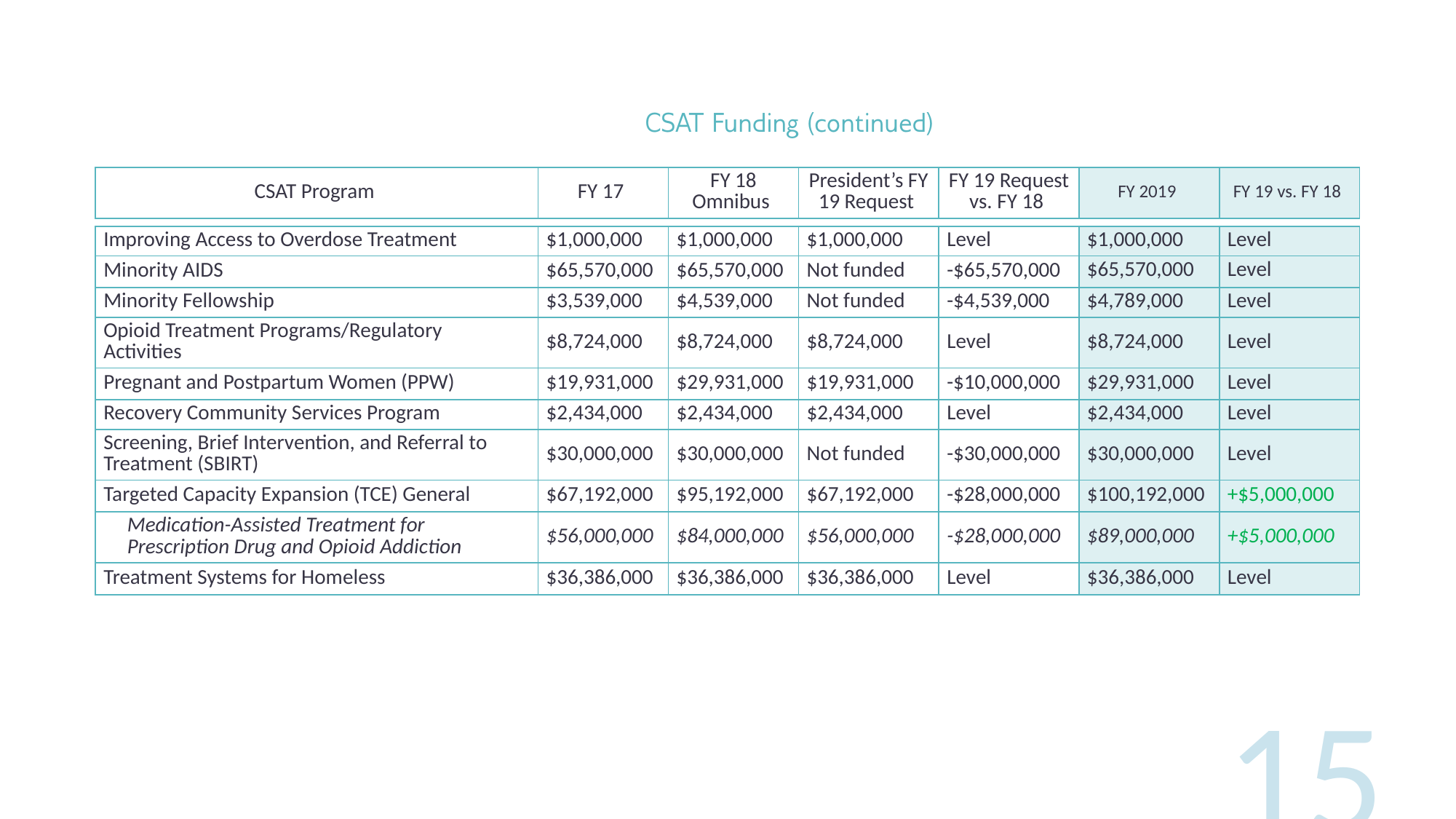

CSAT Funding (continued)
| CSAT Program | FY 17 | FY 18 Omnibus | President’s FY 19 Request | FY 19 Request vs. FY 18 | FY 2019 | FY 19 vs. FY 18 |
| --- | --- | --- | --- | --- | --- | --- |
| Improving Access to Overdose Treatment | $1,000,000 | $1,000,000 | $1,000,000 | Level | $1,000,000 | Level |
| --- | --- | --- | --- | --- | --- | --- |
| Minority AIDS | $65,570,000 | $65,570,000 | Not funded | -$65,570,000 | $65,570,000 | Level |
| Minority Fellowship | $3,539,000 | $4,539,000 | Not funded | -$4,539,000 | $4,789,000 | Level |
| Opioid Treatment Programs/Regulatory Activities | $8,724,000 | $8,724,000 | $8,724,000 | Level | $8,724,000 | Level |
| Pregnant and Postpartum Women (PPW) | $19,931,000 | $29,931,000 | $19,931,000 | -$10,000,000 | $29,931,000 | Level |
| Recovery Community Services Program | $2,434,000 | $2,434,000 | $2,434,000 | Level | $2,434,000 | Level |
| Screening, Brief Intervention, and Referral to Treatment (SBIRT) | $30,000,000 | $30,000,000 | Not funded | -$30,000,000 | $30,000,000 | Level |
| Targeted Capacity Expansion (TCE) General | $67,192,000 | $95,192,000 | $67,192,000 | -$28,000,000 | $100,192,000 | +$5,000,000 |
| Medication-Assisted Treatment for          Prescription Drug and Opioid Addiction | $56,000,000 | $84,000,000 | $56,000,000 | -$28,000,000 | $89,000,000 | +$5,000,000 |
| Treatment Systems for Homeless | $36,386,000 | $36,386,000 | $36,386,000 | Level | $36,386,000 | Level |
15